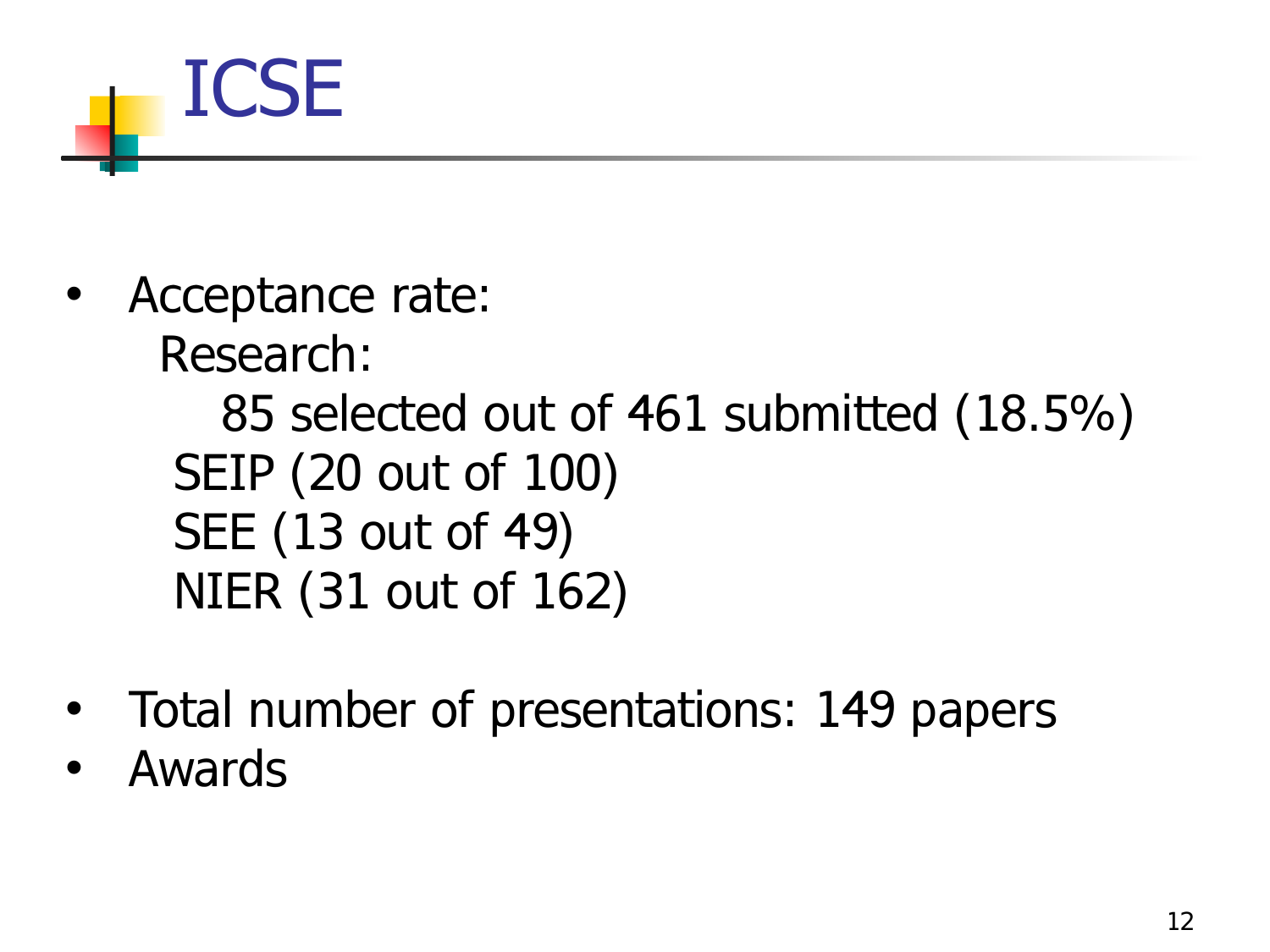

# ICSE
Acceptance rate:
  Research:
      85 selected out of 461 submitted (18.5%)
       SEIP (20 out of 100)
       SEE (13 out of 49)
       NIER (31 out of 162)

Total number of presentations: 149 papers
Awards
12